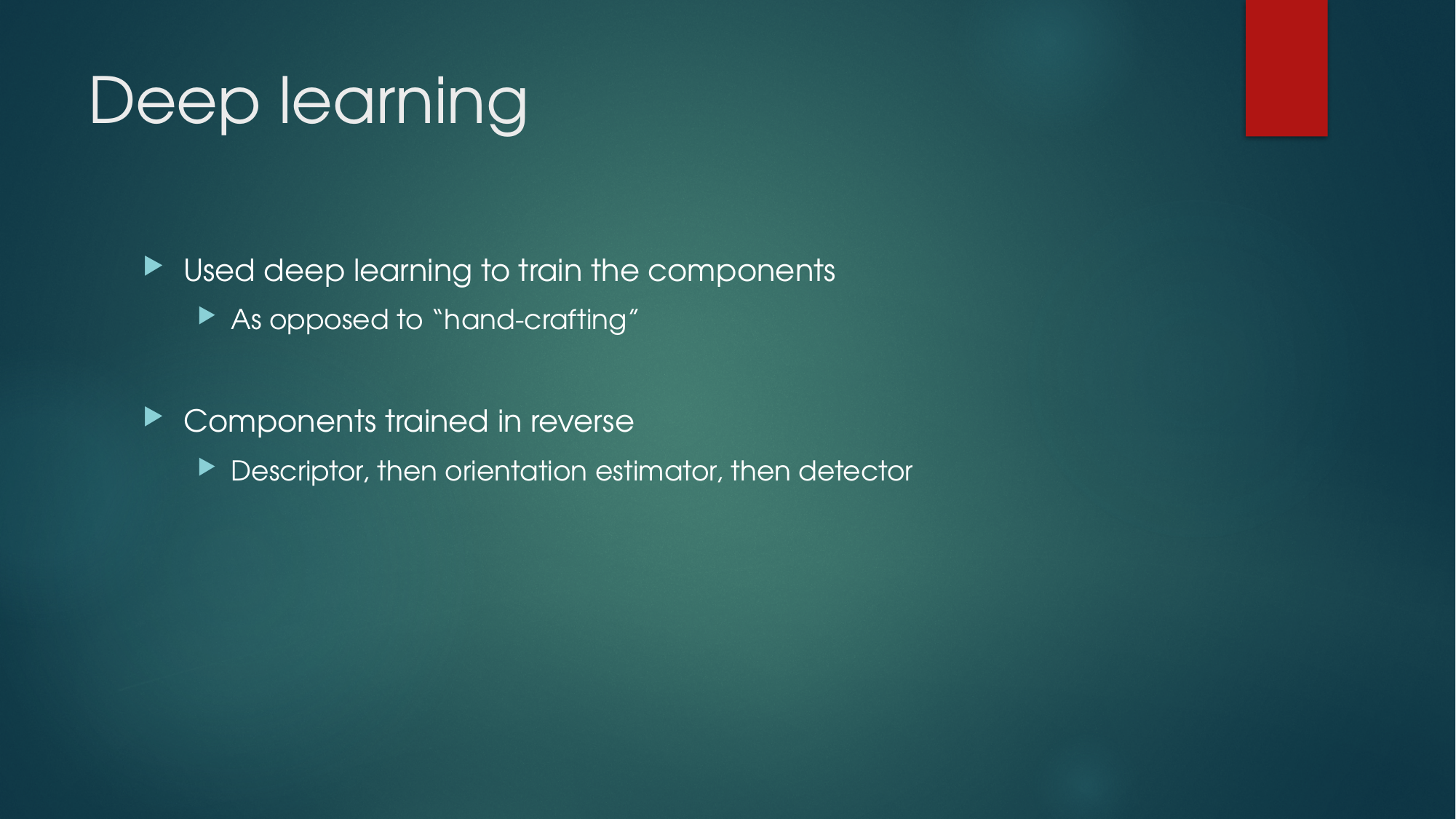

# Deep learning
Used deep learning to train the components
As opposed to “hand-crafting”

Components trained in reverse
Descriptor, then orientation estimator, then detector